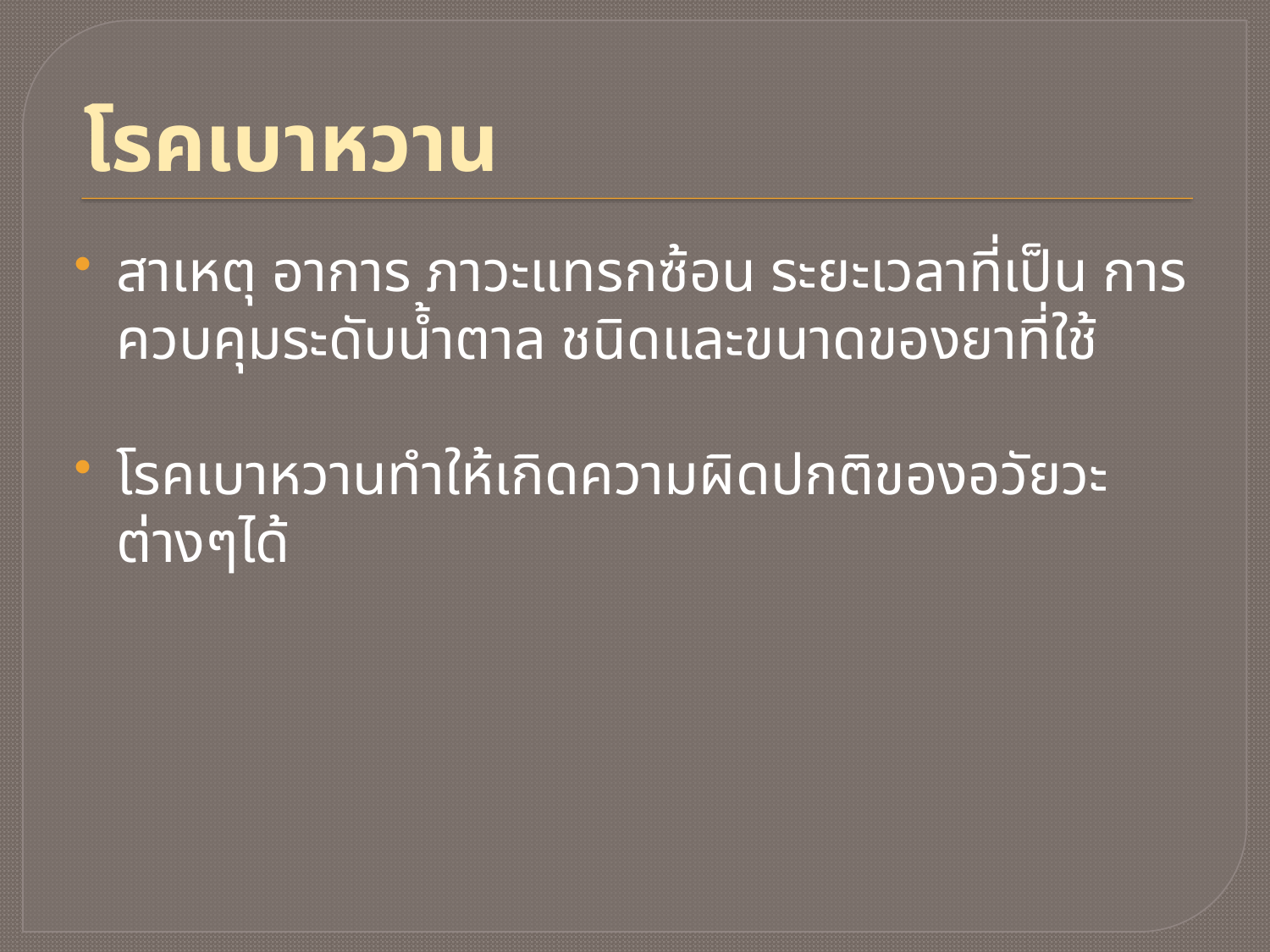

# โรคเบาหวาน
สาเหตุ อาการ ภาวะแทรกซ้อน ระยะเวลาที่เป็น การควบคุมระดับน้ำตาล ชนิดและขนาดของยาที่ใช้

โรคเบาหวานทำให้เกิดความผิดปกติของอวัยวะต่างๆได้